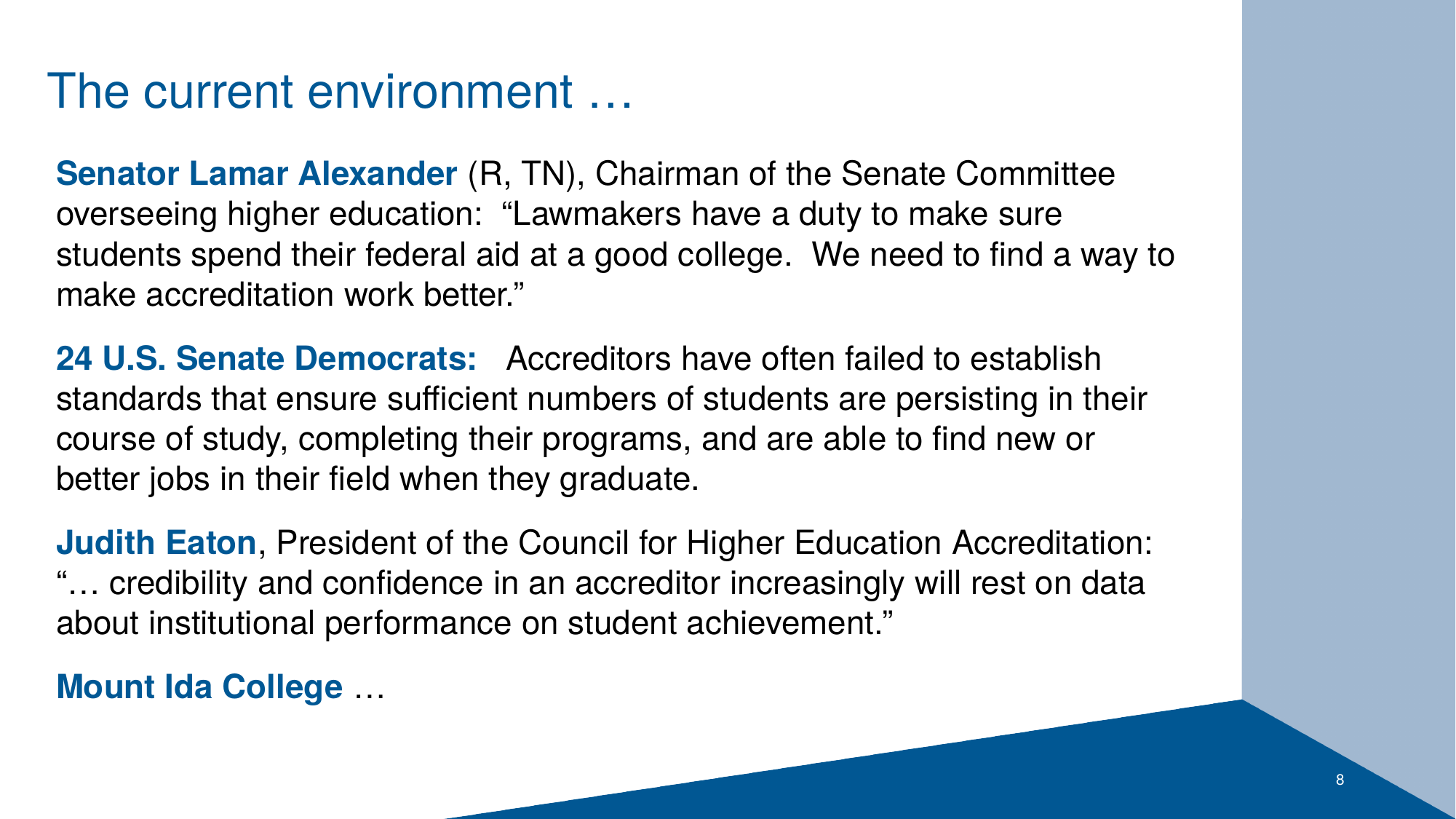

# The current environment …
Senator Lamar Alexander (R, TN), Chairman of the Senate Committee overseeing higher education:  “Lawmakers have a duty to make sure students spend their federal aid at a good college.  We need to find a way to make accreditation work better.”
24 U.S. Senate Democrats:   Accreditors have often failed to establish standards that ensure sufficient numbers of students are persisting in their course of study, completing their programs, and are able to find new or better jobs in their field when they graduate.
Judith Eaton, President of the Council for Higher Education Accreditation:  “… credibility and confidence in an accreditor increasingly will rest on data about institutional performance on student achievement.”
Mount Ida College …
8